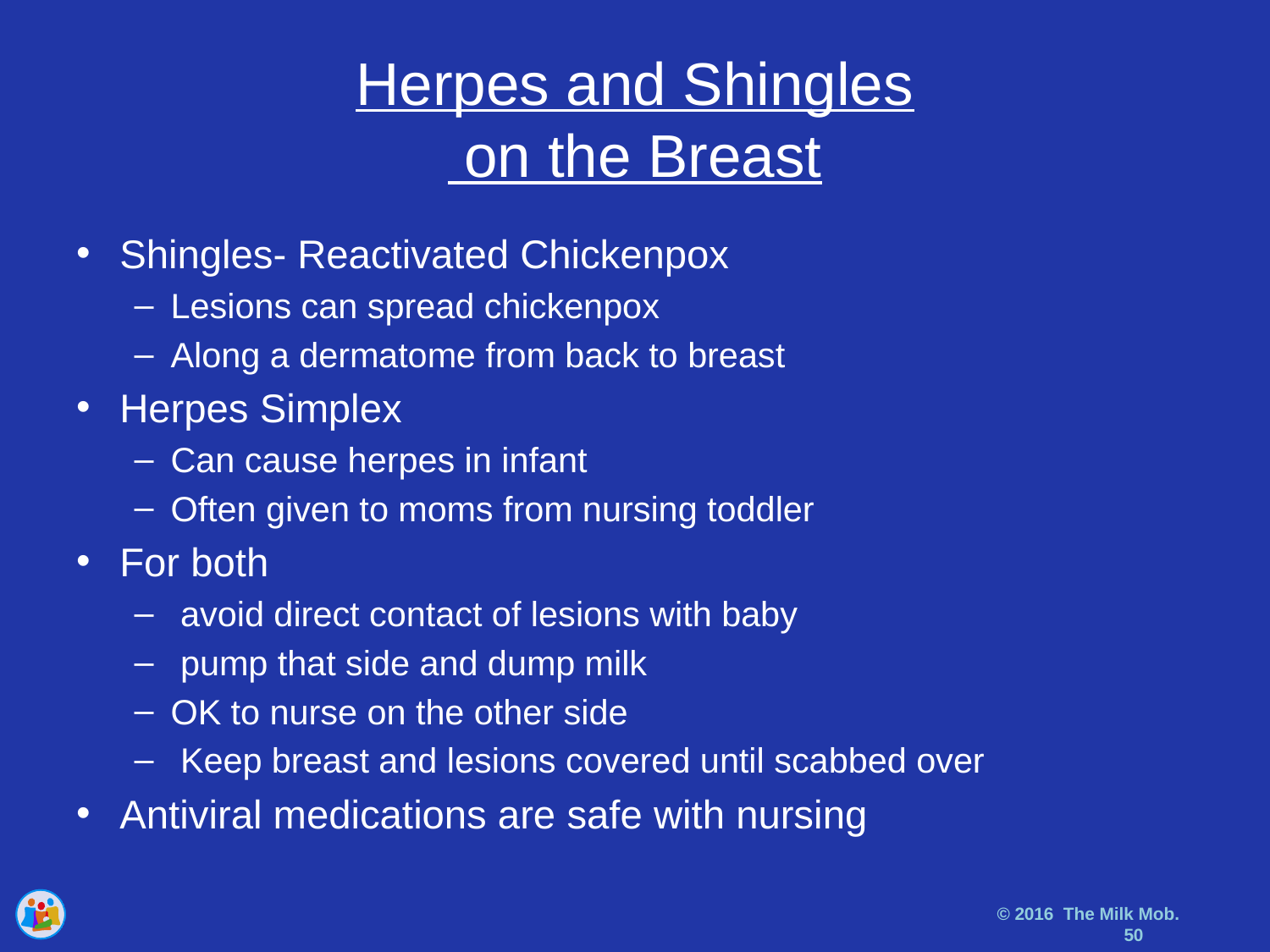

# Herpes and Shingles on the Breast
Shingles- Reactivated Chickenpox
Lesions can spread chickenpox
Along a dermatome from back to breast
Herpes Simplex
Can cause herpes in infant
Often given to moms from nursing toddler
For both
 avoid direct contact of lesions with baby
 pump that side and dump milk
OK to nurse on the other side
 Keep breast and lesions covered until scabbed over
Antiviral medications are safe with nursing